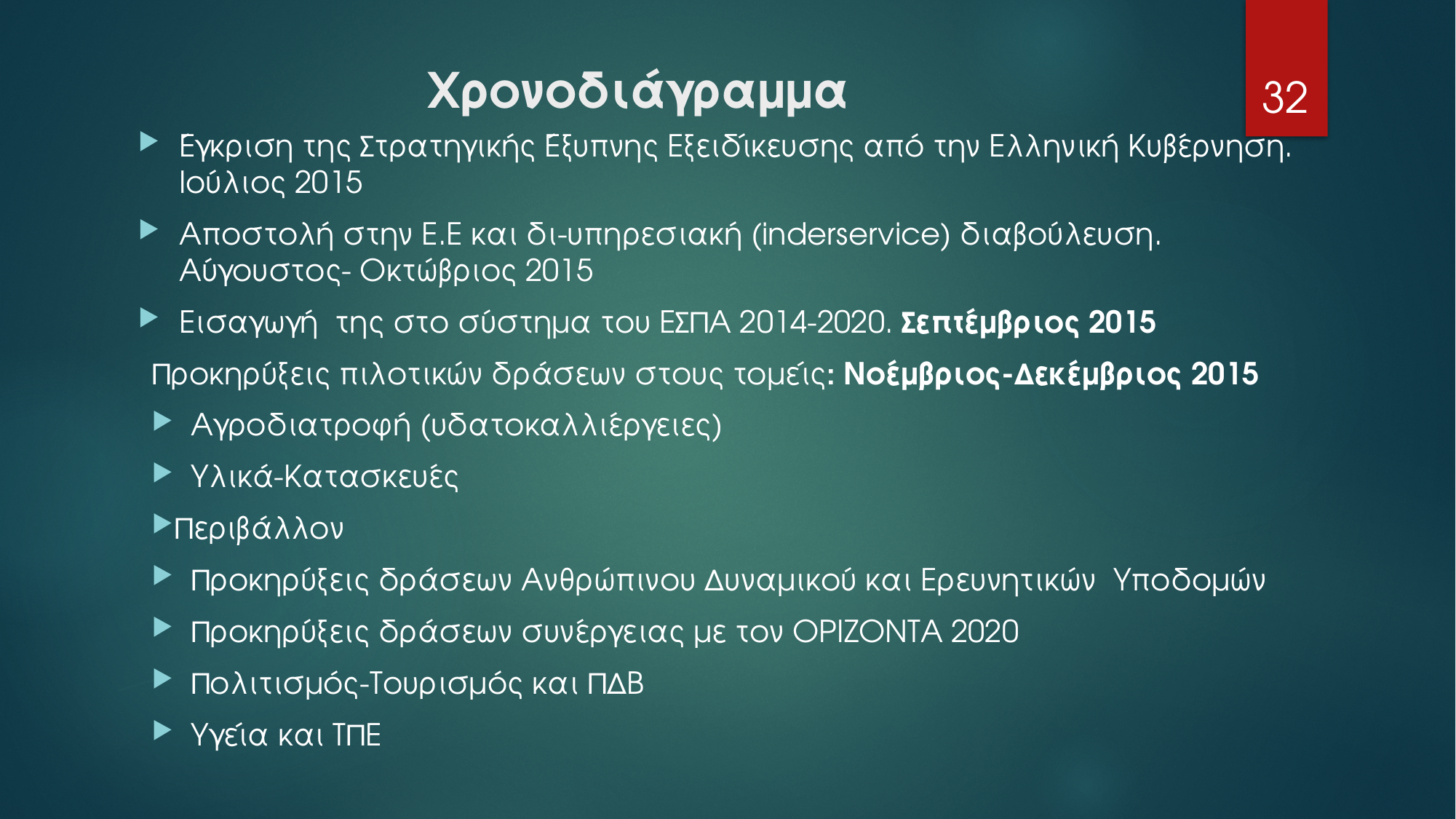

32
# Χρονοδιάγραμμα
Έγκριση της Στρατηγικής Έξυπνης Εξειδίκευσης από την Ελληνική Κυβέρνηση. Ιούλιος 2015
Αποστολή στην Ε.Ε και δι-υπηρεσιακή (inderservice) διαβούλευση. Αύγουστος- Οκτώβριος 2015
Eισαγωγή  της στο σύστημα του ΕΣΠΑ 2014-2020. Σεπτέμβριος 2015
Προκηρύξεις πιλοτικών δράσεων στους τομείς: Νοέμβριος-Δεκέμβριος 2015
  Αγροδιατροφή (υδατοκαλλιέργειες)
  Υλικά-Κατασκευές
Περιβάλλον
  Προκηρύξεις δράσεων Ανθρώπινου Δυναμικού και Ερευνητικών  Υποδομών
  Προκηρύξεις δράσεων συνέργειας με τον ΟΡΙΖΟΝΤΑ 2020
  Πολιτισμός-Τουρισμός και ΠΔΒ
  Υγεία και ΤΠΕ